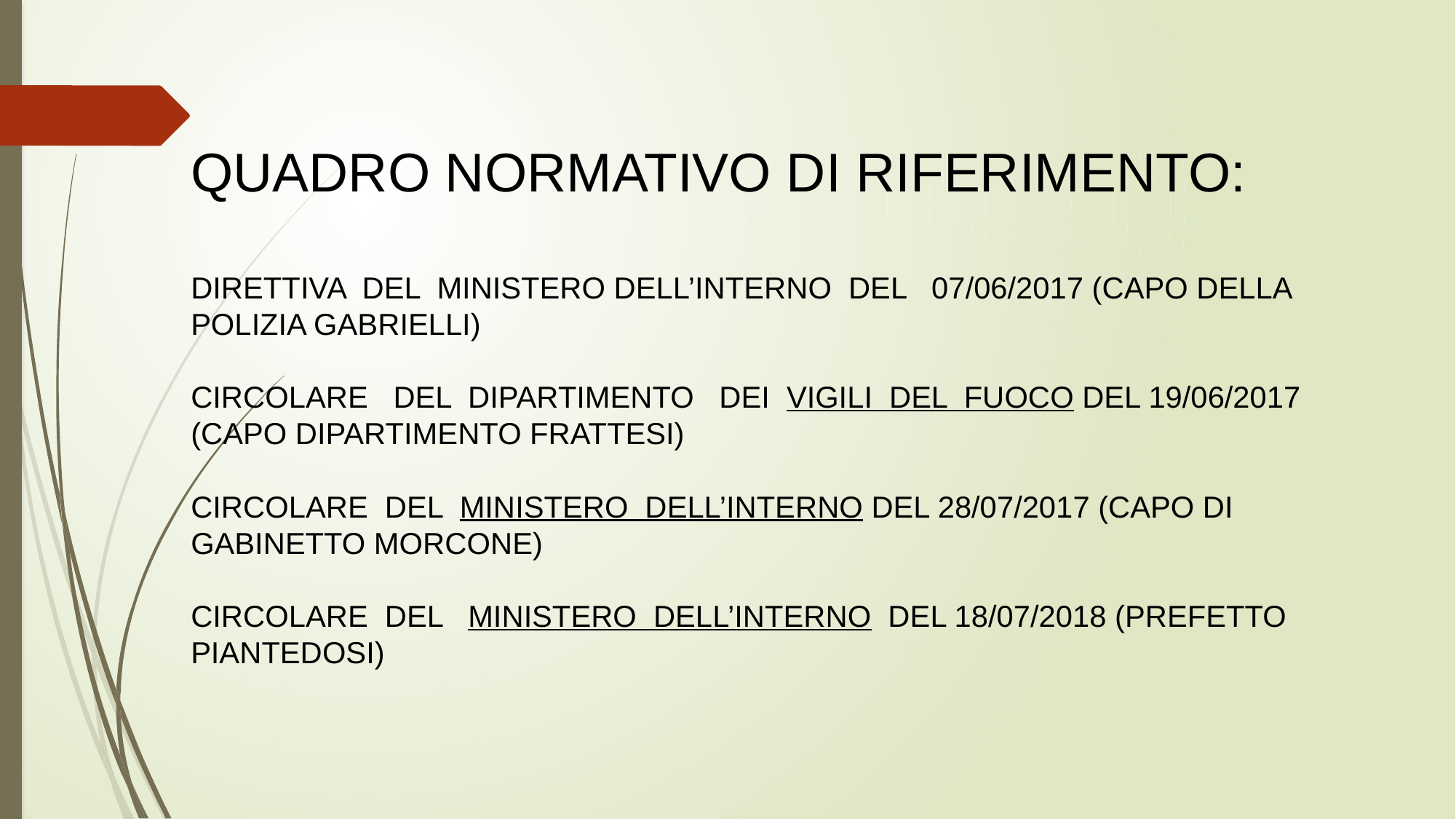

# QUADRO NORMATIVO DI RIFERIMENTO: DIRETTIVA  DEL  MINISTERO DELL’INTERNO  DEL   07/06/2017 (CAPO DELLA POLIZIA GABRIELLI) CIRCOLARE   DEL  DIPARTIMENTO   DEI  VIGILI  DEL  FUOCO DEL 19/06/2017 (CAPO DIPARTIMENTO FRATTESI) CIRCOLARE  DEL  MINISTERO  DELL’INTERNO DEL 28/07/2017 (CAPO DI GABINETTO MORCONE) CIRCOLARE  DEL   MINISTERO  DELL’INTERNO  DEL 18/07/2018 (PREFETTO PIANTEDOSI)